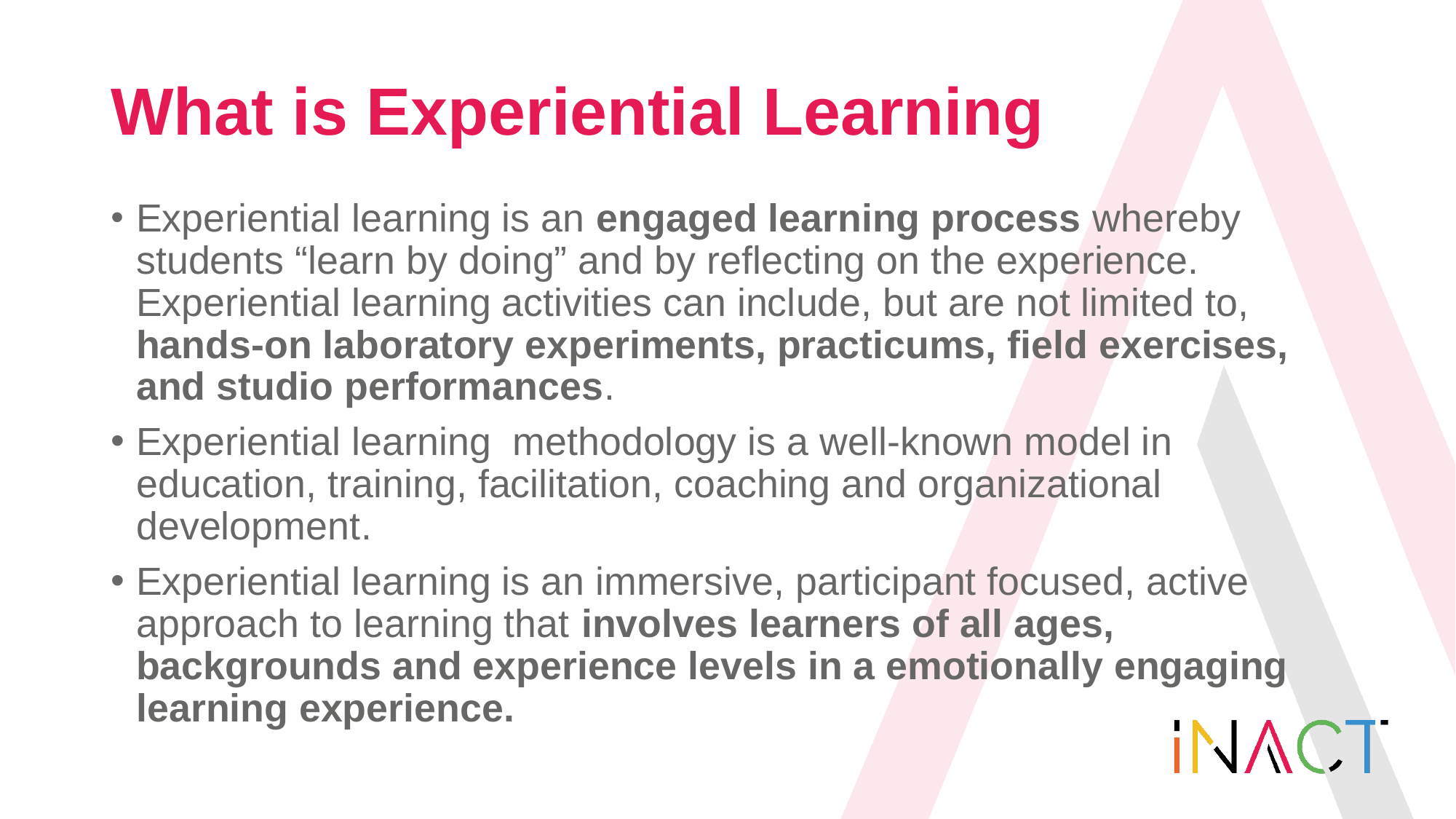

# What is Experiential Learning
​Experiential learning is an engaged learning process whereby students “learn by doing” and by reflecting on the experience. Experiential learning activities can include, but are not limited to, hands-on laboratory experiments, practicums, field exercises, and studio performances.
Experiential learning  methodology is a well-known model in education, training, facilitation, coaching and organizational development.
Experiential learning is an immersive, participant focused, active approach to learning that involves learners of all ages, backgrounds and experience levels in a emotionally engaging learning experience.